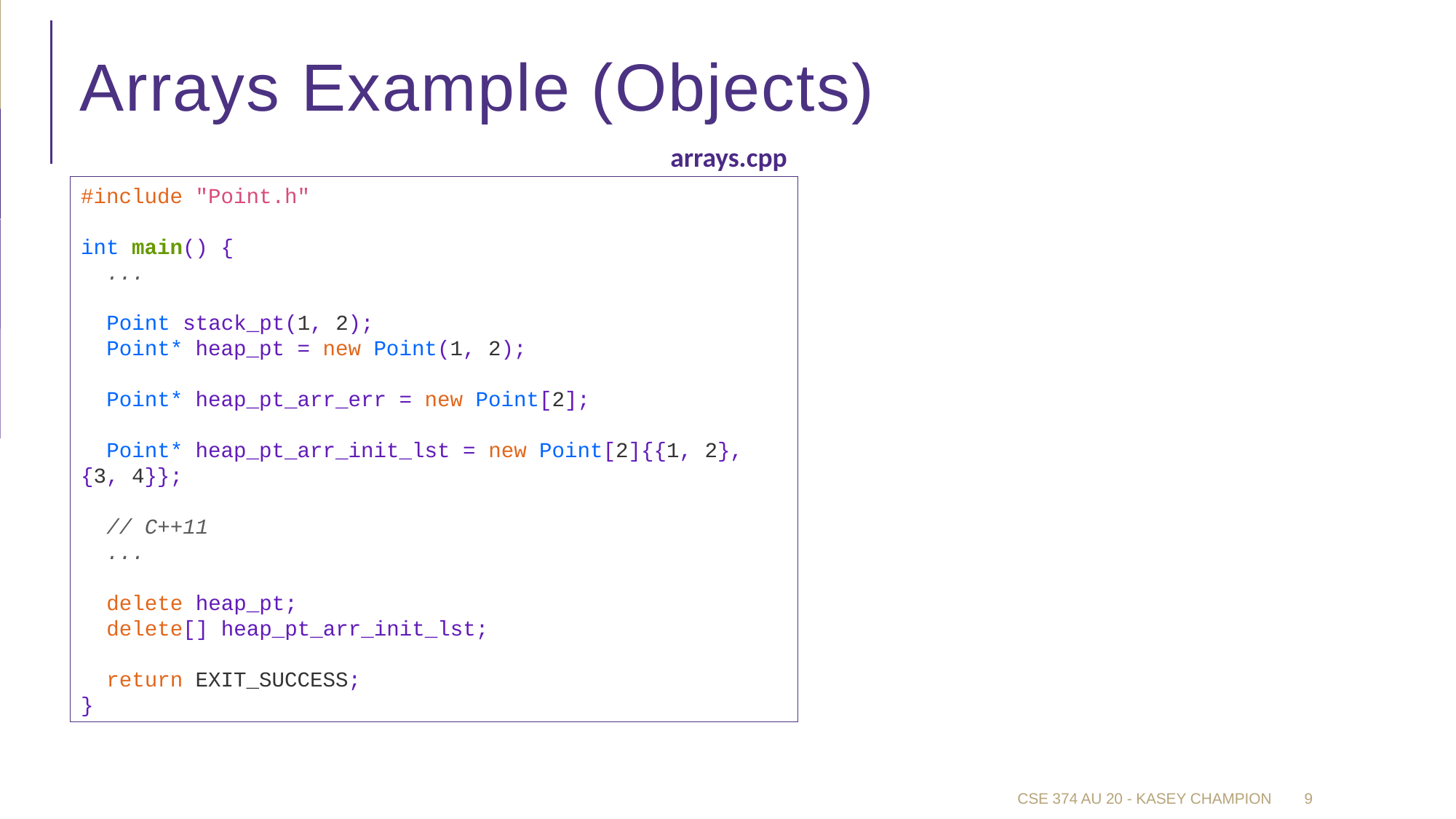

# Arrays Example (Objects)
arrays.cpp
#include "Point.h"
int main() {
  ...
  Point stack_pt(1, 2);
  Point* heap_pt = new Point(1, 2);
  Point* heap_pt_arr_err = new Point[2];
  Point* heap_pt_arr_init_lst = new Point[2]{{1, 2}, {3, 4}};
                                                      // C++11
  ...
  delete heap_pt;
  delete[] heap_pt_arr_init_lst;
  return EXIT_SUCCESS;
}
CSE 374 au 20 - Kasey Champion
9